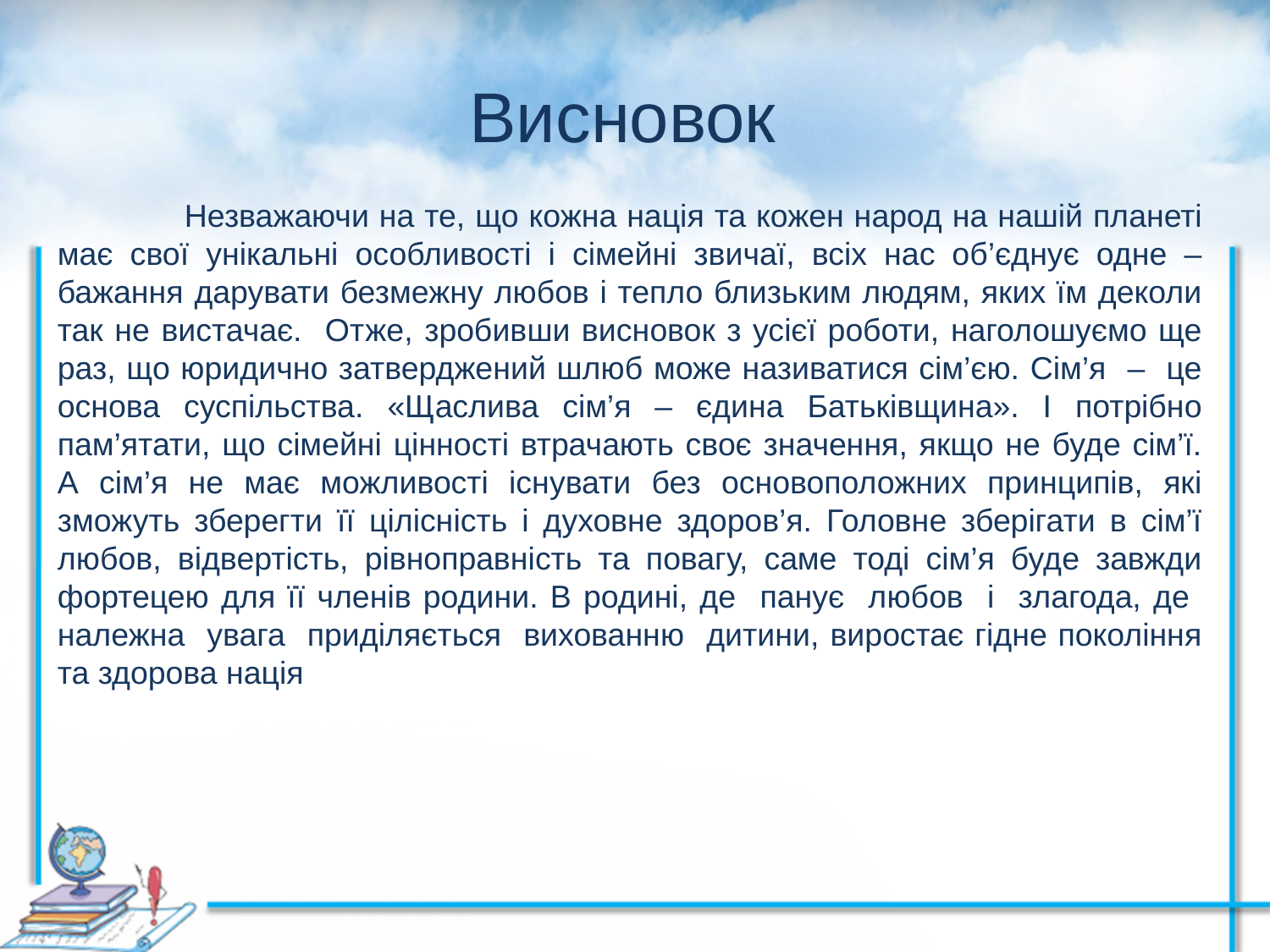

Висновок
	Незважаючи на те, що кожна нація та кожен народ на нашій планеті має свої унікальні особливості і сімейні звичаї, всіх нас об’єднує одне – бажання дарувати безмежну любов і тепло близьким людям, яких їм деколи так не вистачає.  Отже, зробивши висновок з усієї роботи, наголошуємо ще раз, що юридично затверджений шлюб може називатися сім’єю. Сім’я  –  це основа суспільства. «Щаслива сім’я – єдина Батьківщина». І потрібно пам’ятати, що сімейні цінності втрачають своє значення, якщо не буде сім’ї. А сім’я не має можливості існувати без основоположних принципів, які зможуть зберегти її цілісність і духовне здоров’я. Головне зберігати в сім’ї любов, відвертість, рівноправність та повагу, саме тоді сім’я буде завжди фортецею для її членів родини. В родині, де  панує  любов  і  злагода, де  належна  увага  приділяється  вихованню  дитини, виростає гідне покоління та здорова нація